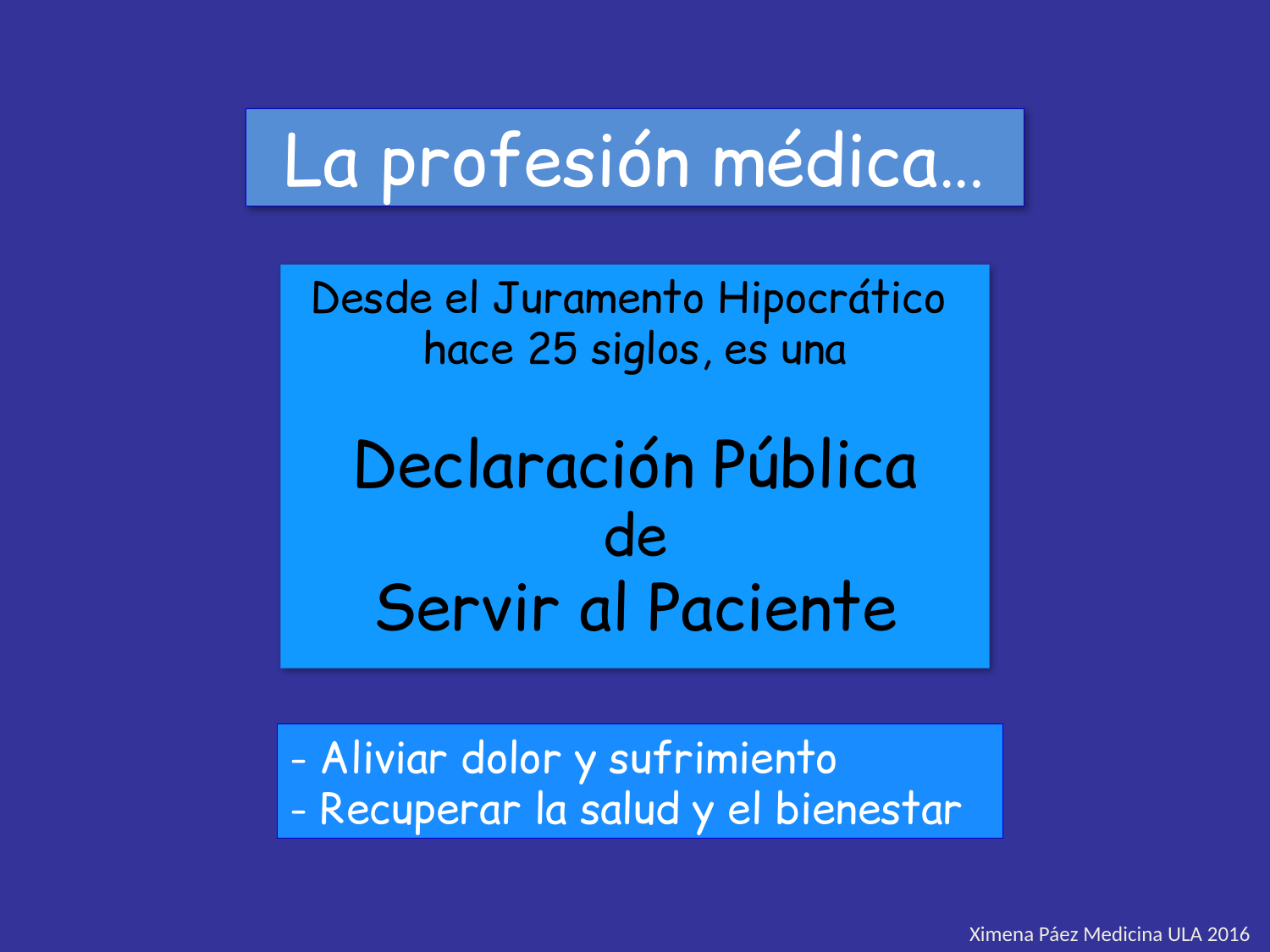

La profesión médica…
Desde el Juramento Hipocrático
hace 25 siglos, es una

Declaración Pública
de
Servir al Paciente

- Aliviar dolor y sufrimiento
- Recuperar la salud y el bienestar
Ximena Páez Medicina ULA 2016